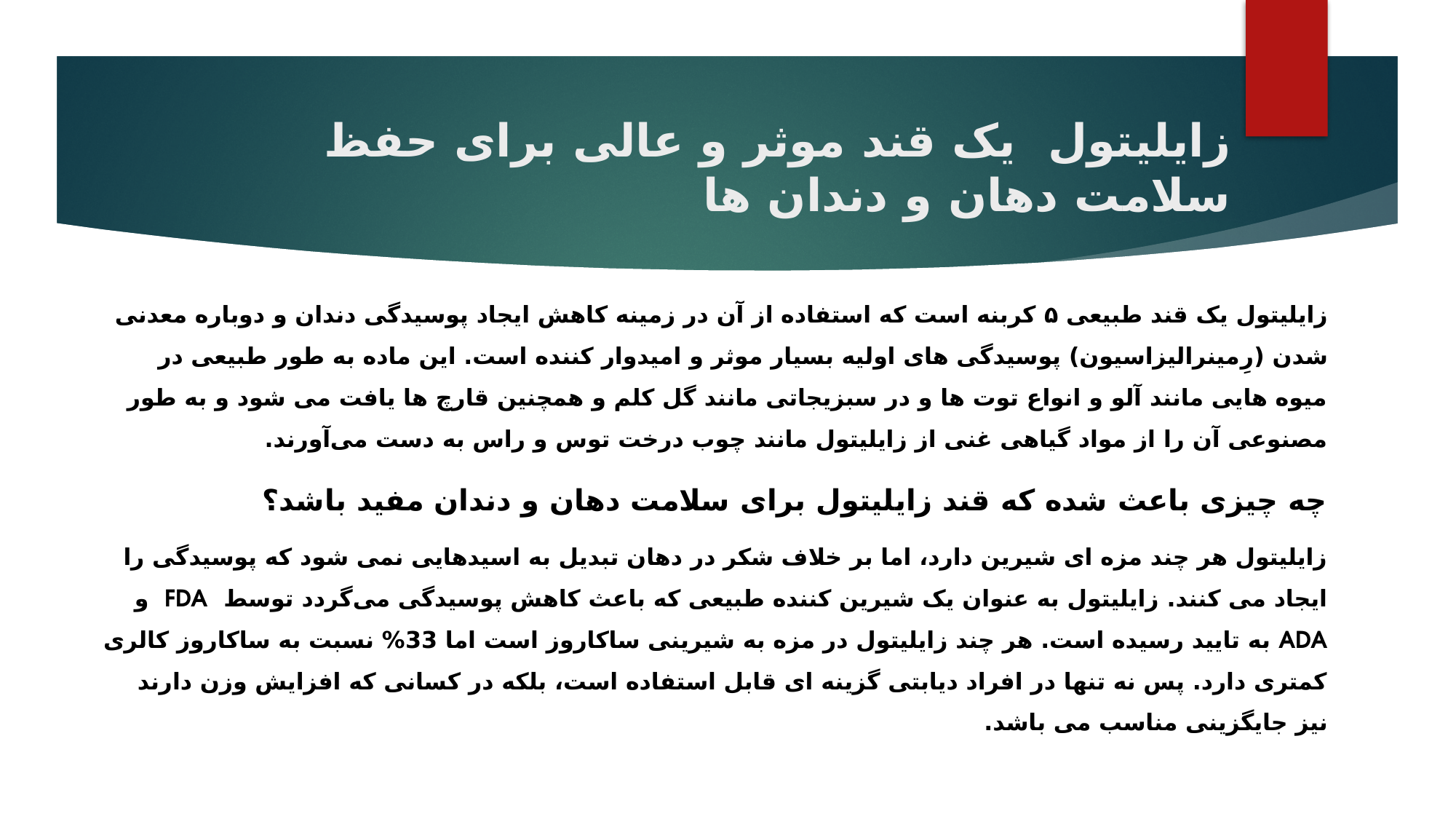

# زایلیتول  یک قند موثر و عالی برای حفظ سلامت دهان و دندان ها
زایلیتول یک قند طبیعی ۵ کربنه است که استفاده از آن در زمینه کاهش ایجاد پوسیدگی دندان و دوباره معدنی شدن (رِمینرالیزاسیون) پوسیدگی های اولیه بسیار موثر و امیدوار کننده است. این ماده به طور طبیعی در میوه هایی مانند آلو و انواع توت ها و در سبزیجاتی مانند گل کلم و همچنین قارچ ها یافت می شود و به طور مصنوعی آن را از مواد گیاهی غنی از زایلیتول مانند چوب درخت توس و راس به دست می‌آورند.
چه چیزی باعث شده که قند زایلیتول برای سلامت دهان و دندان مفید باشد؟
زایلیتول هر چند مزه ای شیرین دارد، اما بر خلاف شکر در دهان تبدیل به اسیدهایی نمی شود که پوسیدگی را ایجاد می کنند. زایلیتول به عنوان یک شیرین کننده طبیعی که باعث کاهش پوسیدگی می‌گردد توسط  FDA  و ADA به تایید رسیده است. هر چند زایلیتول در مزه به شیرینی ساکاروز است اما 33% نسبت به ساکاروز کالری کمتری دارد. پس نه تنها در افراد دیابتی گزینه ای قابل استفاده است، بلکه در کسانی که افزایش وزن دارند نیز جایگزینی مناسب می باشد.